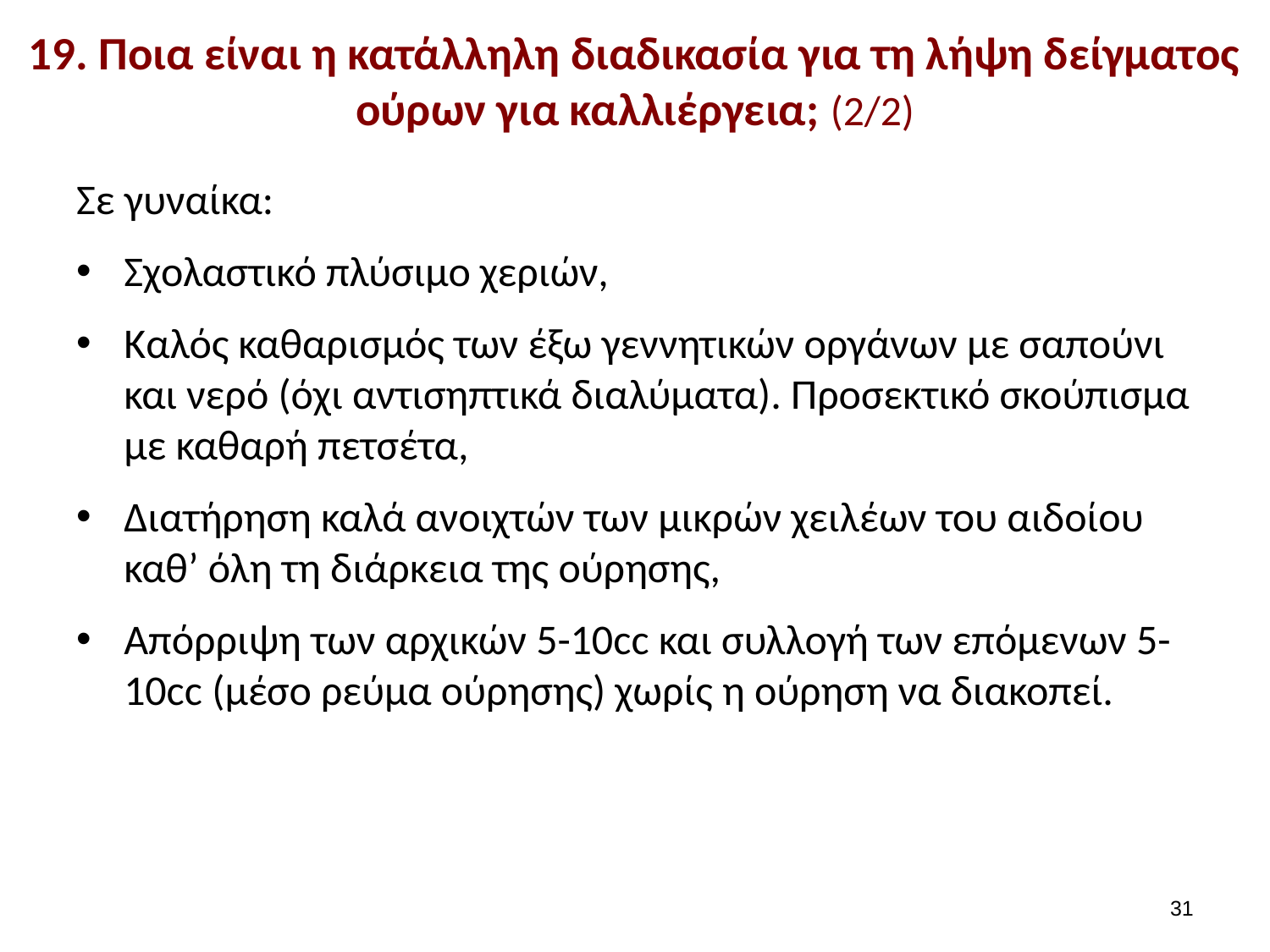

# 19. Ποια είναι η κατάλληλη διαδικασία για τη λήψη δείγματος ούρων για καλλιέργεια; (2/2)
Σε γυναίκα:
Σχολαστικό πλύσιμο χεριών,
Καλός καθαρισμός των έξω γεννητικών οργάνων με σαπούνι και νερό (όχι αντισηπτικά διαλύματα). Προσεκτικό σκούπισμα με καθαρή πετσέτα,
Διατήρηση καλά ανοιχτών των μικρών χειλέων του αιδοίου καθ’ όλη τη διάρκεια της ούρησης,
Απόρριψη των αρχικών 5-10cc και συλλογή των επόμενων 5-10cc (μέσο ρεύμα ούρησης) χωρίς η ούρηση να διακοπεί.
31